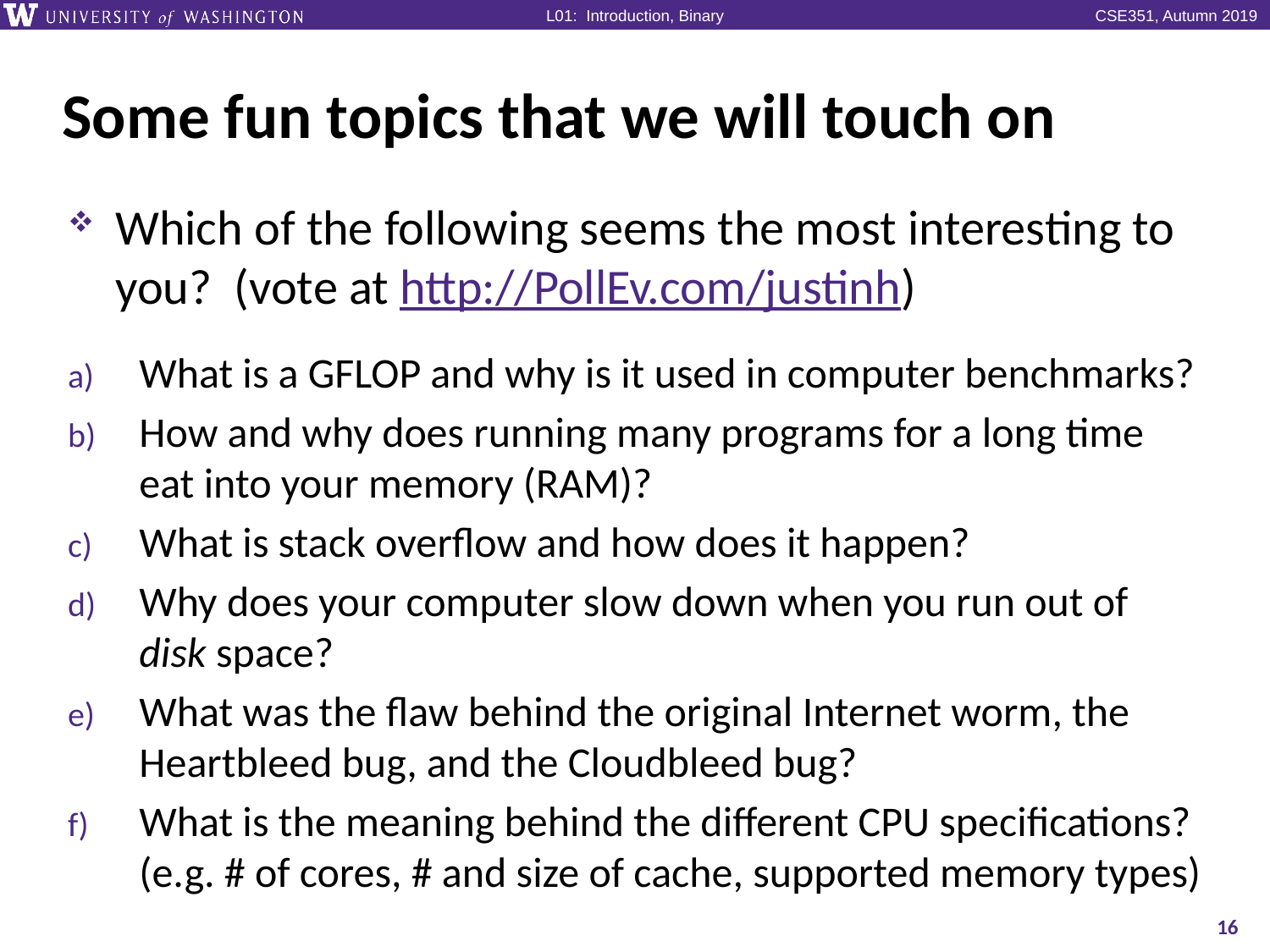

# Some fun topics that we will touch on
Which of the following seems the most interesting to you?  (vote at http://PollEv.com/justinh)
What is a GFLOP and why is it used in computer benchmarks?
How and why does running many programs for a long time eat into your memory (RAM)?
What is stack overflow and how does it happen?
Why does your computer slow down when you run out of disk space?
What was the flaw behind the original Internet worm, the Heartbleed bug, and the Cloudbleed bug?
What is the meaning behind the different CPU specifications? (e.g. # of cores, # and size of cache, supported memory types)
16